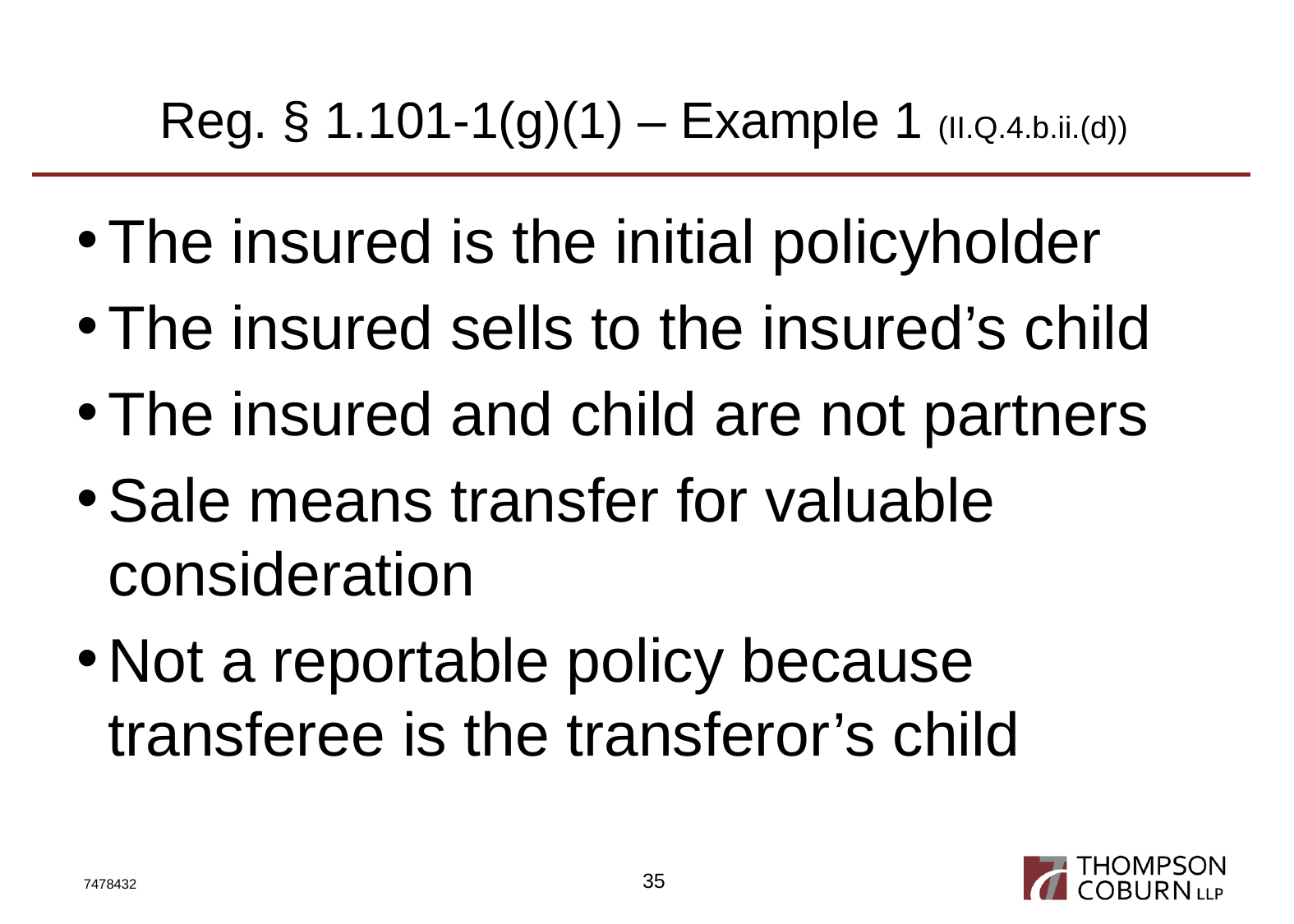

# Reg. § 1.101-1(g)(1) – Example 1 (II.Q.4.b.ii.(d))
The insured is the initial policyholder
The insured sells to the insured’s child
The insured and child are not partners
Sale means transfer for valuable consideration
Not a reportable policy because transferee is the transferor’s child